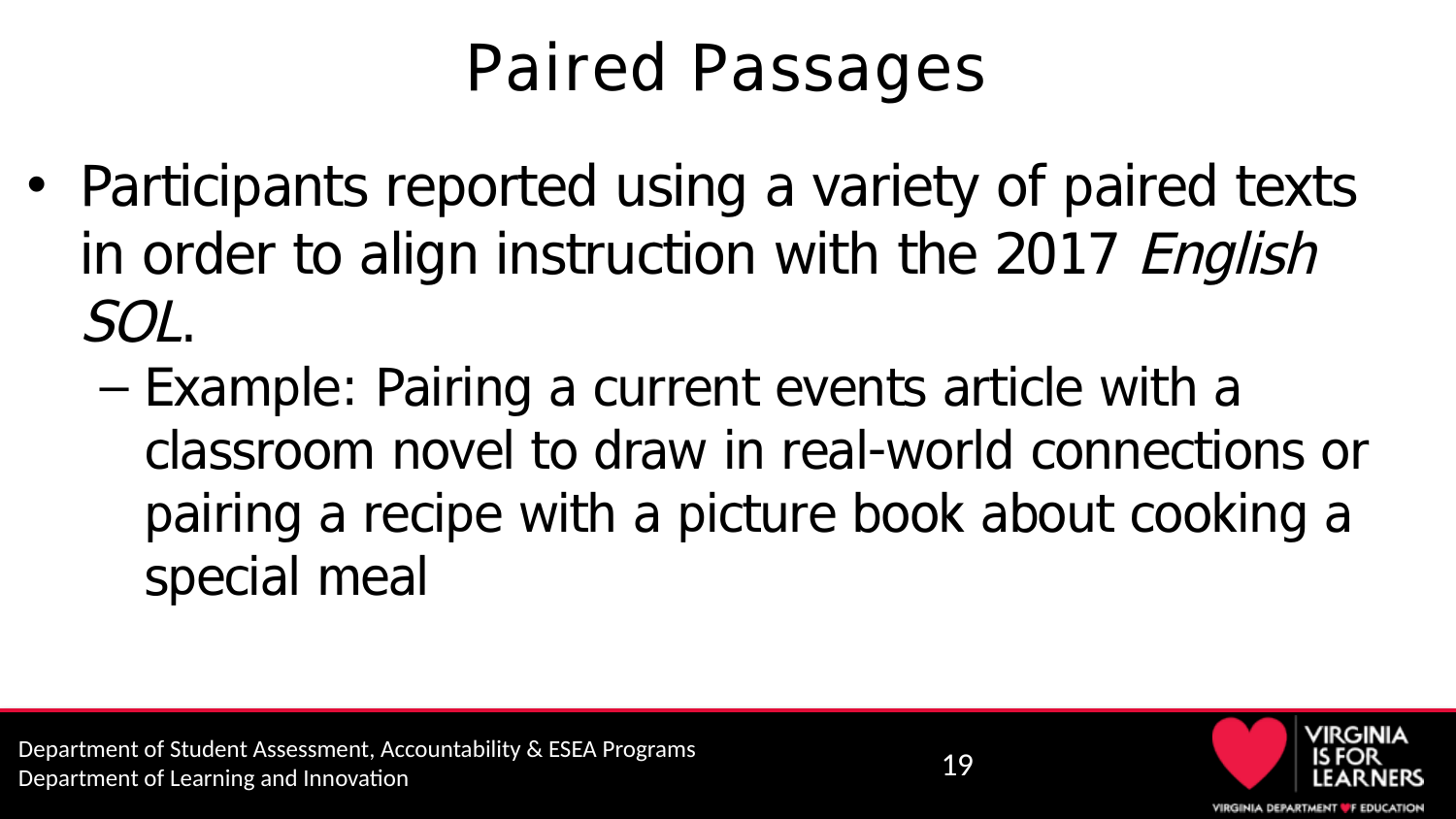

# Paired Passages
Participants reported using a variety of paired texts in order to align instruction with the 2017 English SOL.
Example: Pairing a current events article with a classroom novel to draw in real-world connections or pairing a recipe with a picture book about cooking a special meal